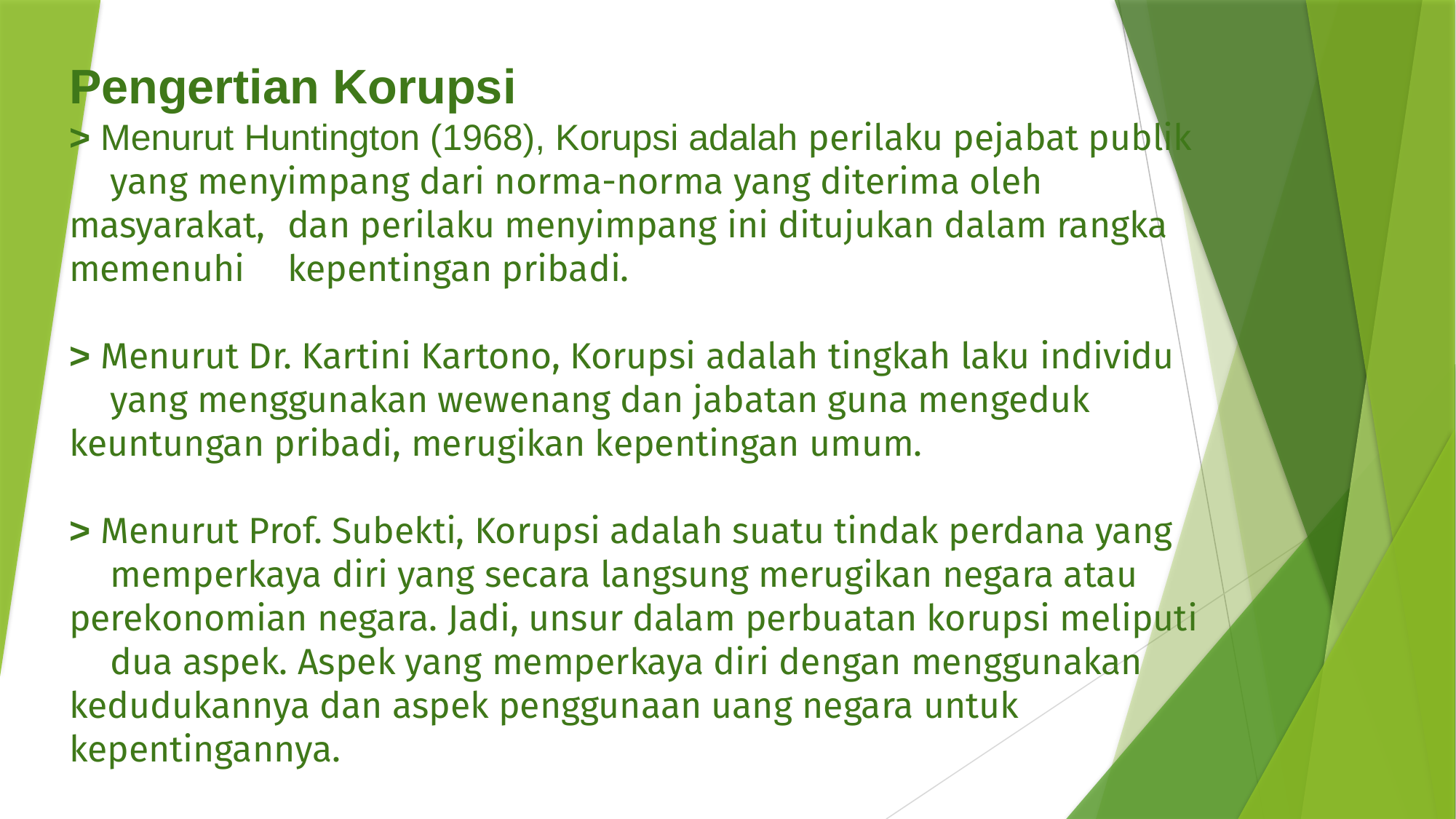

# Pengertian Korupsi > Menurut Huntington (1968), Korupsi adalah perilaku pejabat publik 	yang menyimpang dari norma-norma yang diterima oleh masyarakat, 	dan perilaku menyimpang ini ditujukan dalam rangka memenuhi 	kepentingan pribadi. > Menurut Dr. Kartini Kartono, Korupsi adalah tingkah laku individu 	yang menggunakan wewenang dan jabatan guna mengeduk 	keuntungan pribadi, merugikan kepentingan umum. > Menurut Prof. Subekti, Korupsi adalah suatu tindak perdana yang 	memperkaya diri yang secara langsung merugikan negara atau 	perekonomian negara. Jadi, unsur dalam perbuatan korupsi meliputi 	dua aspek. Aspek yang memperkaya diri dengan menggunakan 	kedudukannya dan aspek penggunaan uang negara untuk 	kepentingannya.